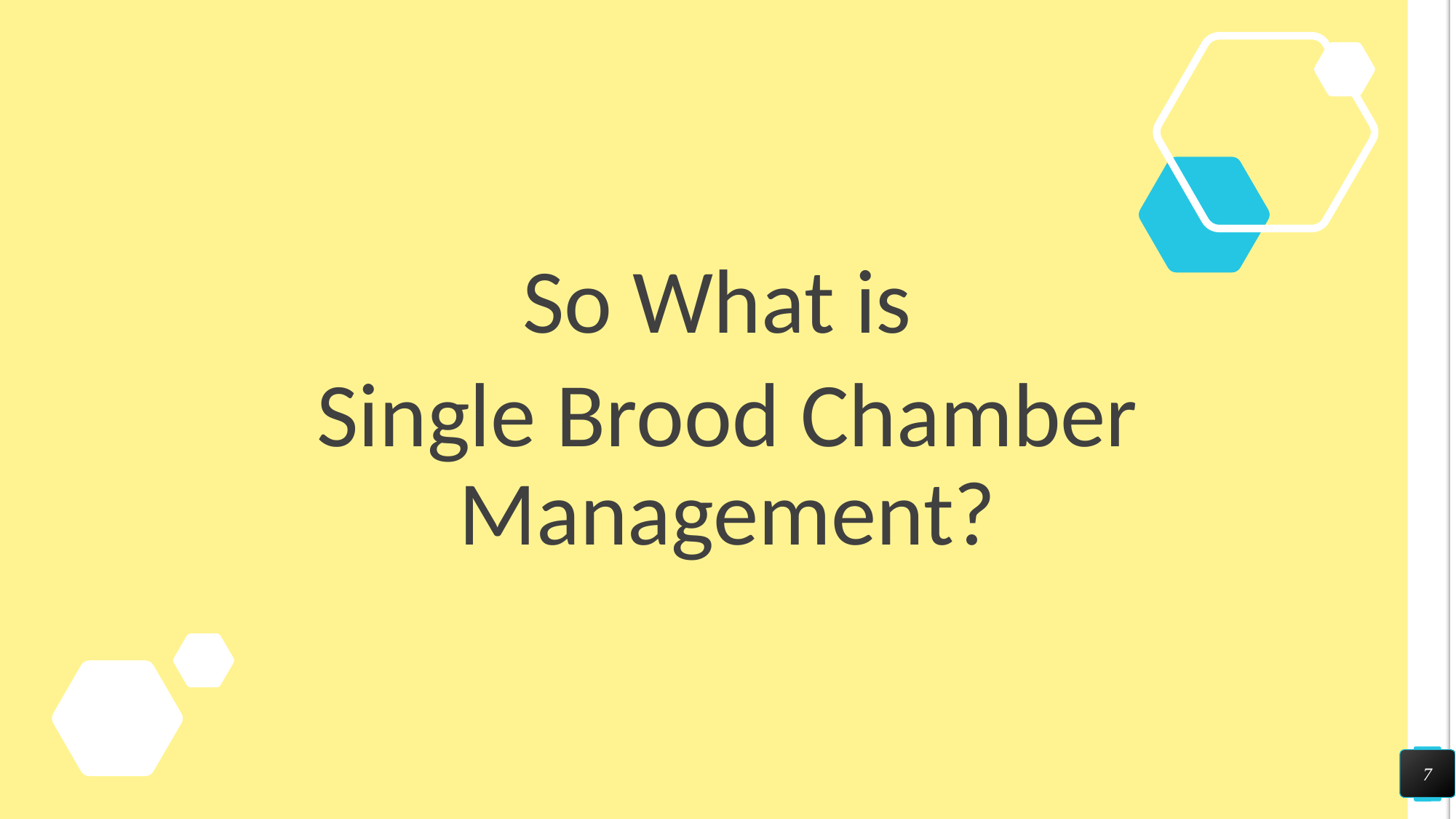

#
So What is
Single Brood Chamber Management?
7